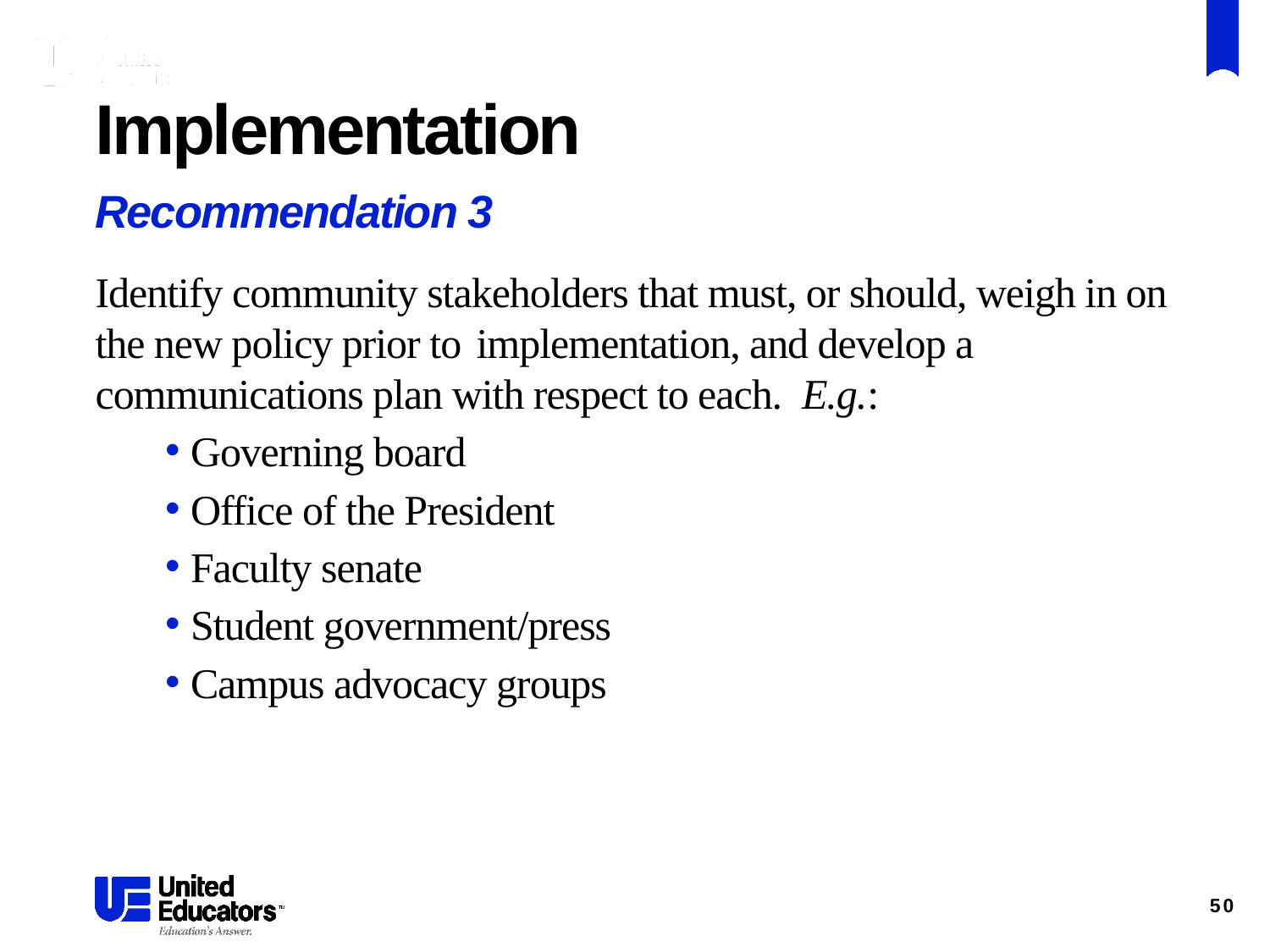

# Implementation
Recommendation 3
Identify community stakeholders that must, or should, weigh in on the new policy prior to 	implementation, and develop a communications plan with respect to each.  E.g.:
Governing board
Office of the President
Faculty senate
Student government/press
Campus advocacy groups

50